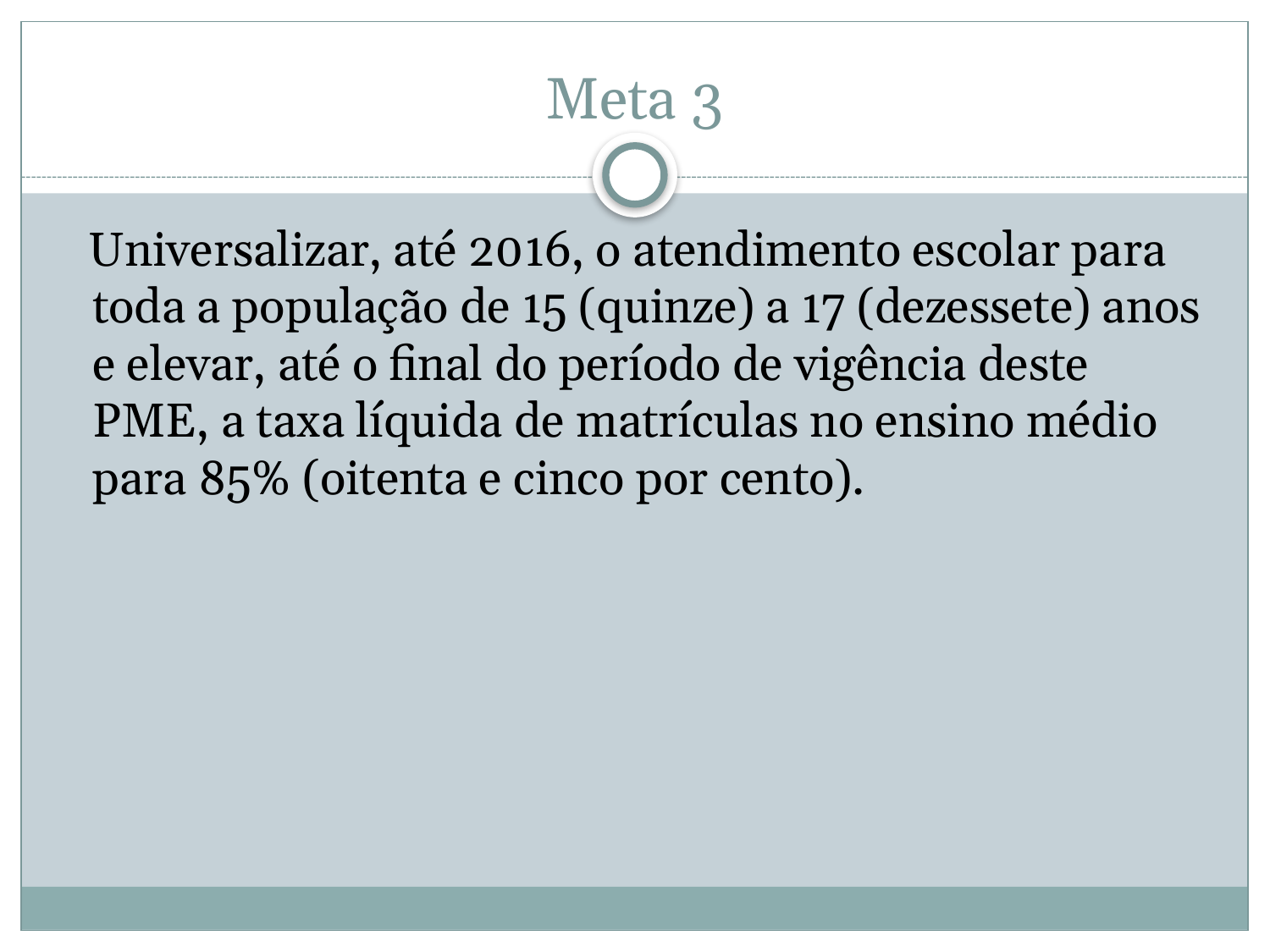

# Meta 3
   Universalizar, até 2016, o atendimento escolar para toda a população de 15 (quinze) a 17 (dezessete) anos e elevar, até o final do período de vigência deste PME, a taxa líquida de matrículas no ensino médio para 85% (oitenta e cinco por cento).